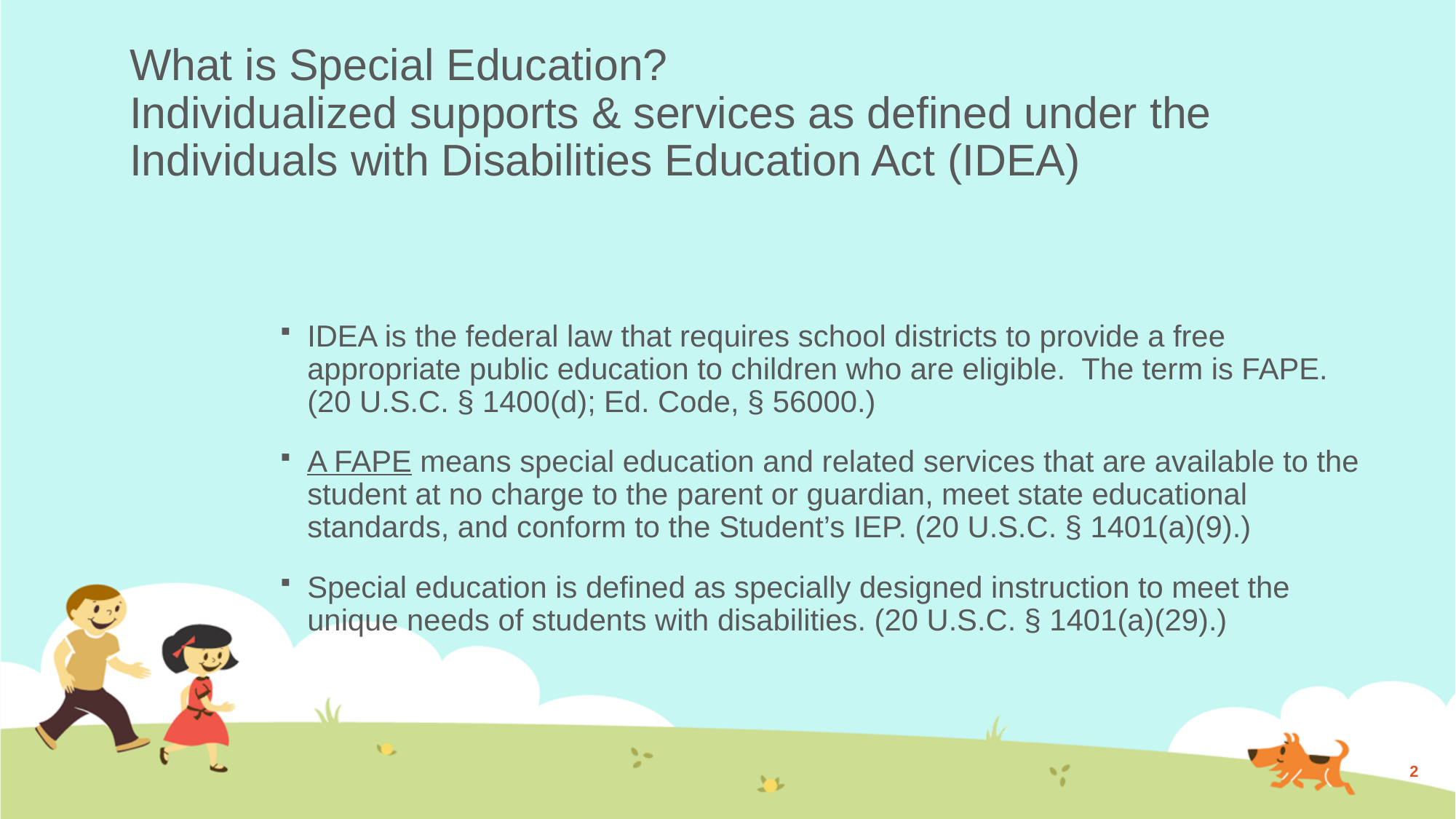

# What is Special Education? Individualized supports & services as defined under the Individuals with Disabilities Education Act (IDEA)

IDEA is the federal law that requires school districts to provide a free appropriate public education to children who are eligible.  The term is FAPE. (20 U.S.C. § 1400(d); Ed. Code, § 56000.)
A FAPE means special education and related services that are available to the student at no charge to the parent or guardian, meet state educational standards, and conform to the Student’s IEP. (20 U.S.C. § 1401(a)(9).)
Special education is defined as specially designed instruction to meet the unique needs of students with disabilities. (20 U.S.C. § 1401(a)(29).)

2